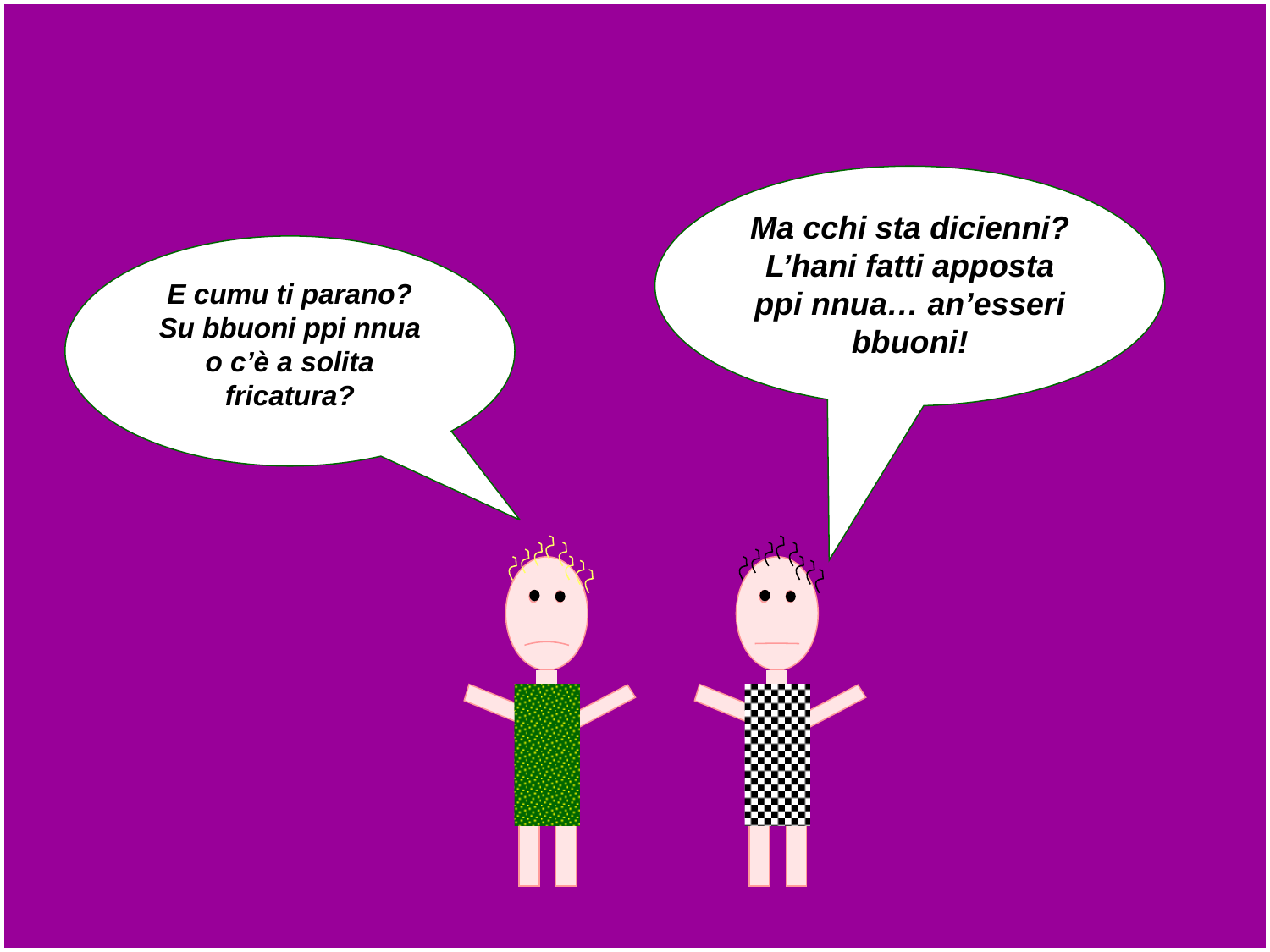

Ma cchi sta dicienni? L’hani fatti apposta ppi nnua… an’esseri bbuoni!
E cumu ti parano?
Su bbuoni ppi nnua
o c’è a solita fricatura?